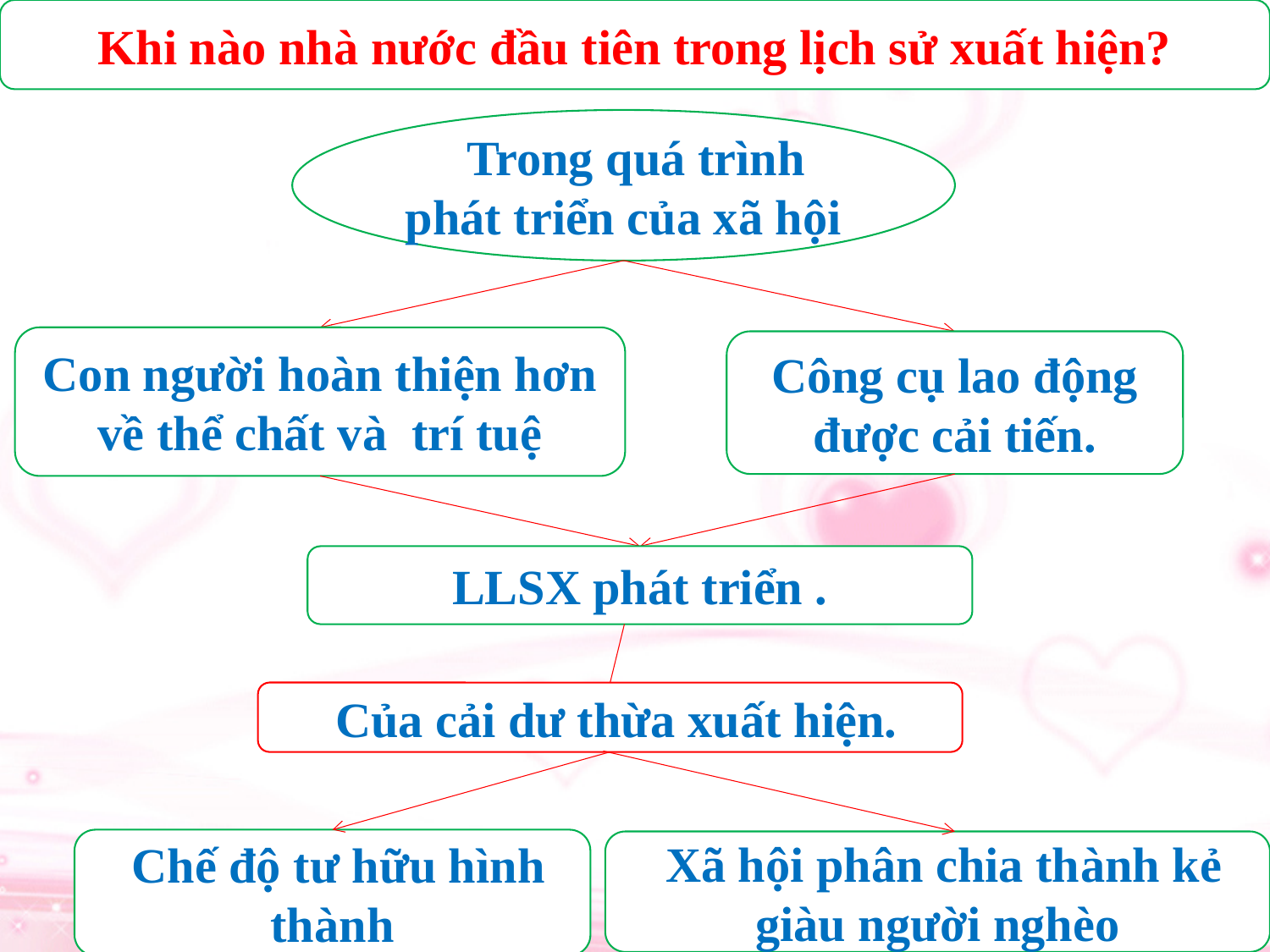

Khi nào nhà nước đầu tiên trong lịch sử xuất hiện?
  Trong quá trình phát triển của xã hội
Con người hoàn thiện hơn về thể chất và  trí tuệ
Công cụ lao động được cải tiến.
LLSX phát triển .
 Của cải dư thừa xuất hiện.
 Chế độ tư hữu hình thành
 Xã hội phân chia thành kẻ giàu người nghèo